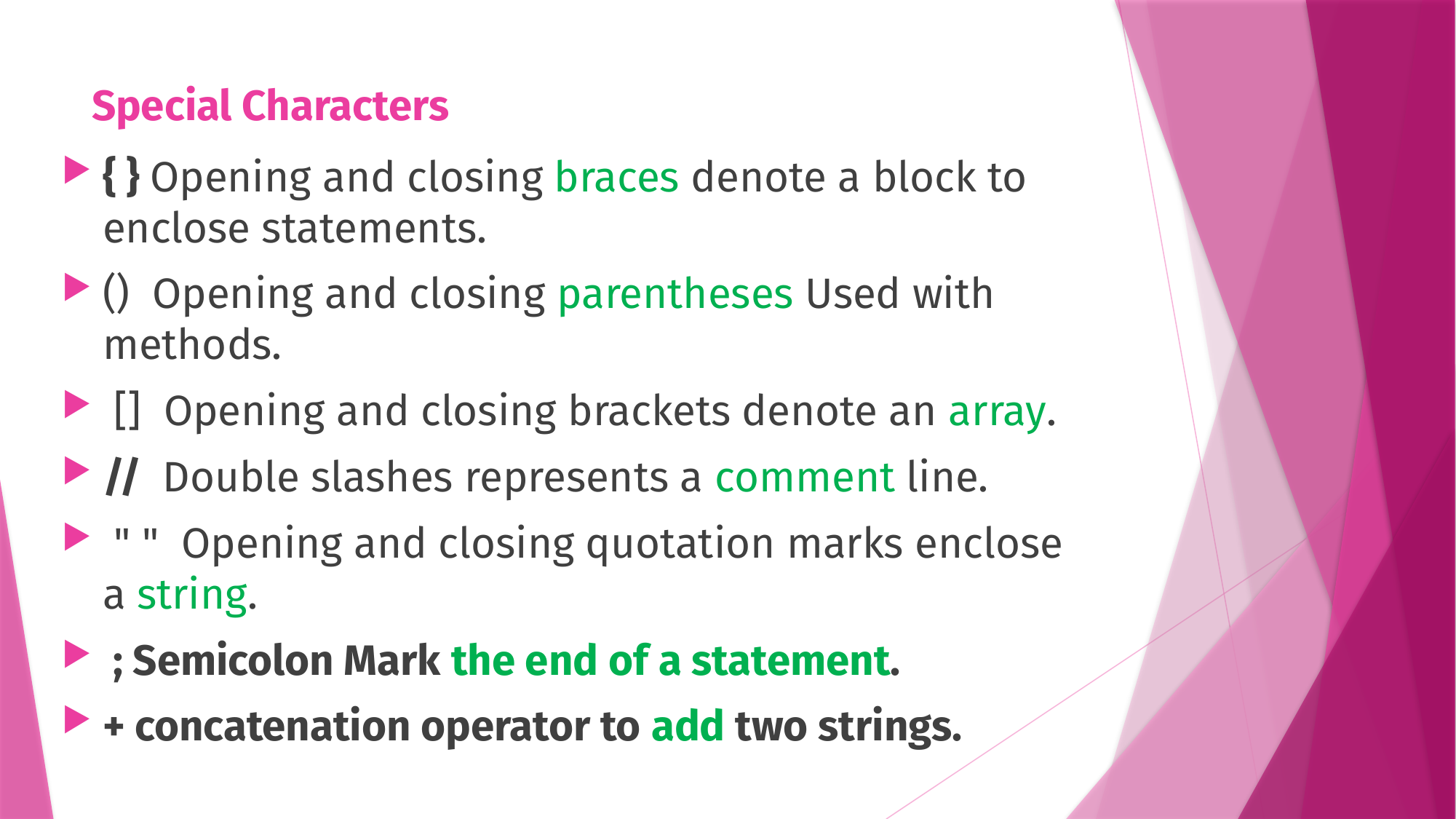

# Special Characters
{ } Opening and closing braces denote a block to enclose statements.
()  Opening and closing parentheses Used with methods.
 []  Opening and closing brackets denote an array.
//  Double slashes represents a comment line.
 " "  Opening and closing quotation marks enclose a string.
 ; Semicolon Mark the end of a statement.
+ concatenation operator to add two strings.